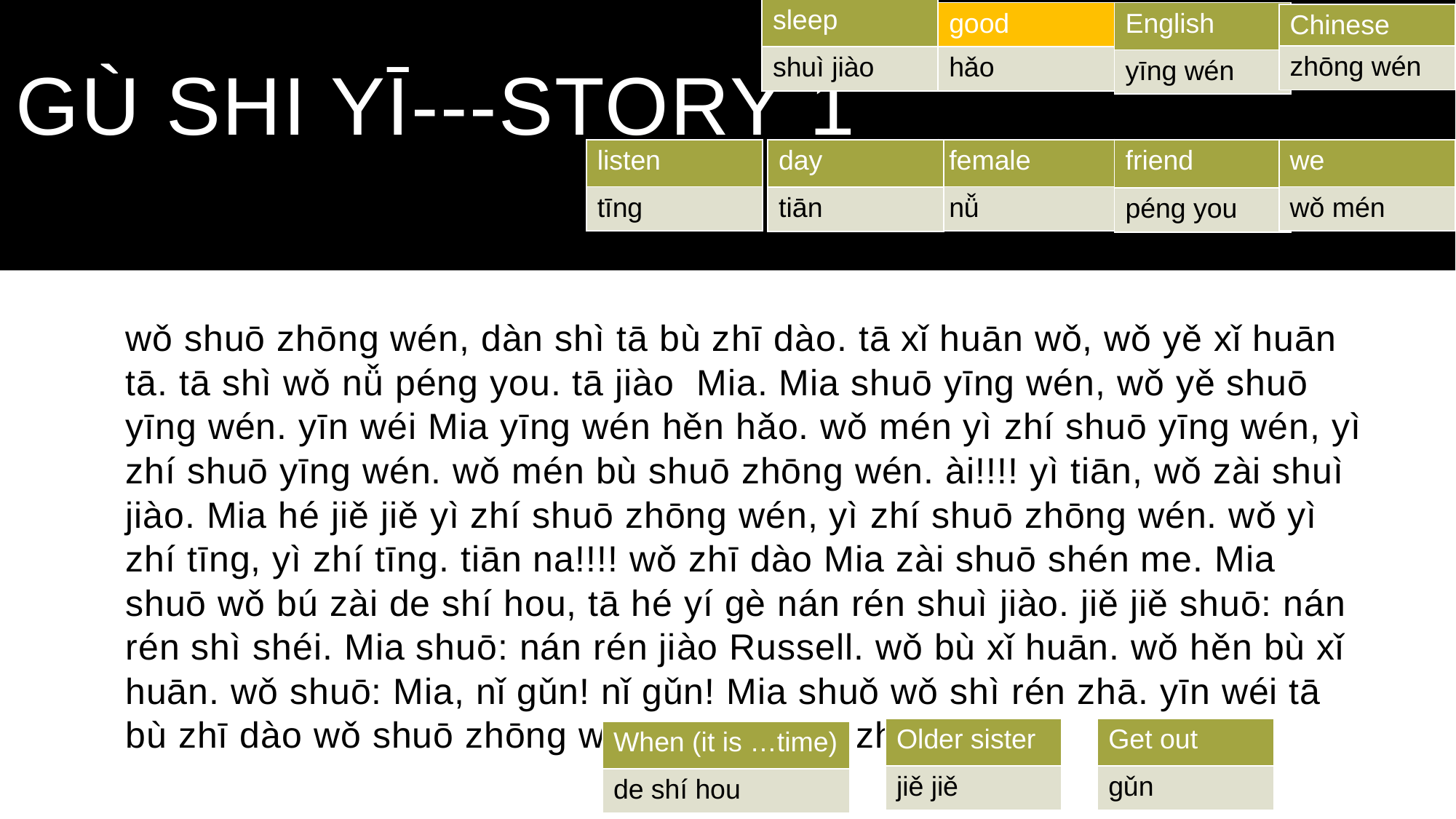

| sleep |
| --- |
| shuì jiào |
| good |
| --- |
| hǎo |
| English |
| --- |
| yīng wén |
| Chinese |
| --- |
| zhōng wén |
# Gù shi yī---Story 1
| listen |
| --- |
| tīng |
| we |
| --- |
| wǒ mén |
| female |
| --- |
| nǚ |
| day |
| --- |
| tiān |
| friend |
| --- |
| péng you |
wǒ shuō zhōng wén, dàn shì tā bù zhī dào. tā xǐ huān wǒ, wǒ yě xǐ huān tā. tā shì wǒ nǚ péng you. tā jiào  Mia. Mia shuō yīng wén, wǒ yě shuō yīng wén. yīn wéi Mia yīng wén hěn hǎo. wǒ mén yì zhí shuō yīng wén, yì zhí shuō yīng wén. wǒ mén bù shuō zhōng wén. ài!!!! yì tiān, wǒ zài shuì jiào. Mia hé jiě jiě yì zhí shuō zhōng wén, yì zhí shuō zhōng wén. wǒ yì zhí tīng, yì zhí tīng. tiān na!!!! wǒ zhī dào Mia zài shuō shén me. Mia shuō wǒ bú zài de shí hou, tā hé yí gè nán rén shuì jiào. jiě jiě shuō: nán rén shì shéi. Mia shuō: nán rén jiào Russell. wǒ bù xǐ huān. wǒ hěn bù xǐ huān. wǒ shuō: Mia, nǐ gǔn! nǐ gǔn! Mia shuǒ wǒ shì rén zhā. yīn wéi tā bù zhī dào wǒ shuō zhōng wén. wǒ shì rén zhā ma?

| Get out |
| --- |
| gǔn |
| Older sister |
| --- |
| jiě jiě |
| When (it is …time) |
| --- |
| de shí hou |